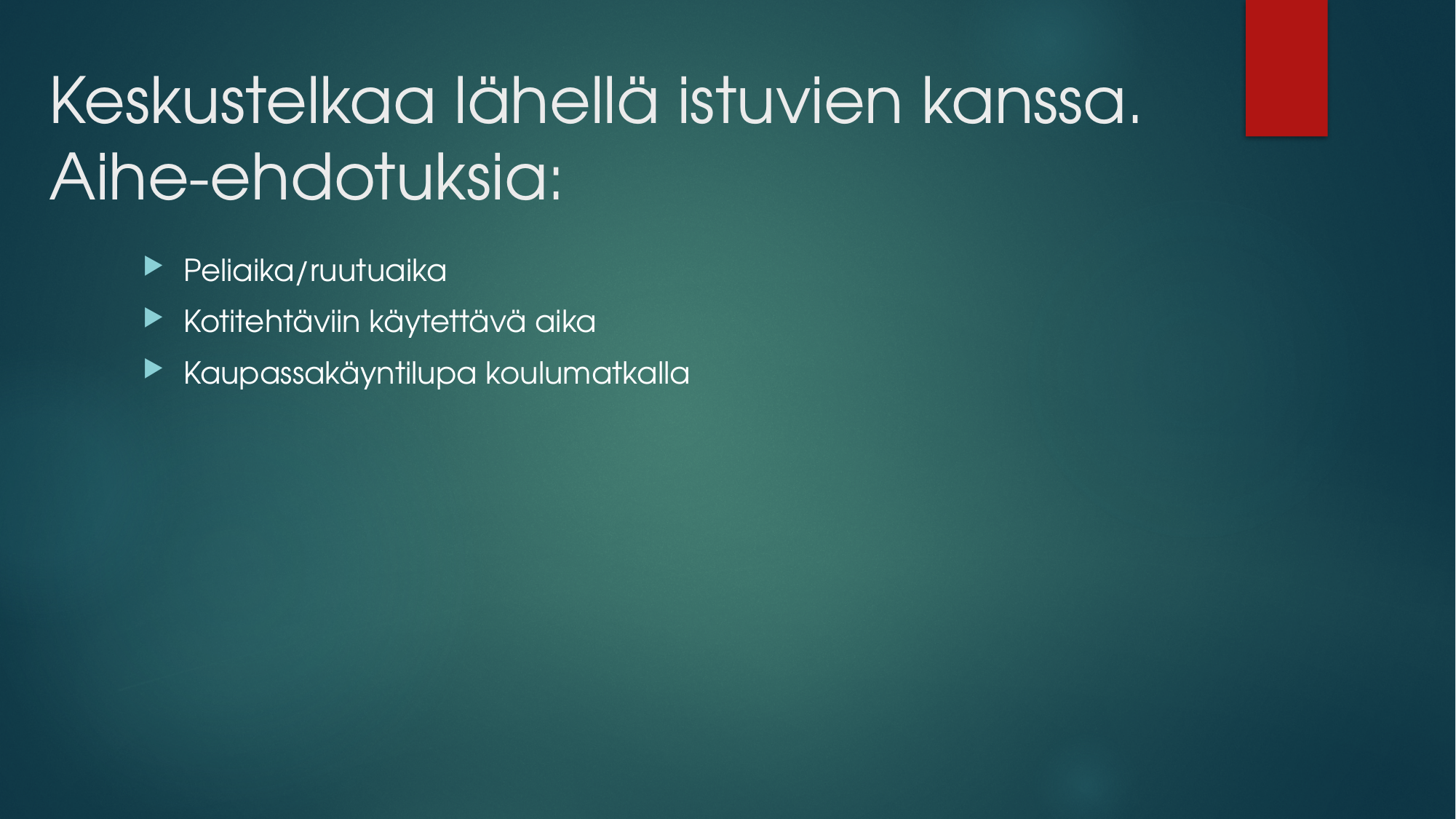

# Keskustelkaa lähellä istuvien kanssa. Aihe-ehdotuksia:
Peliaika/ruutuaika
Kotitehtäviin käytettävä aika
Kaupassakäyntilupa koulumatkalla